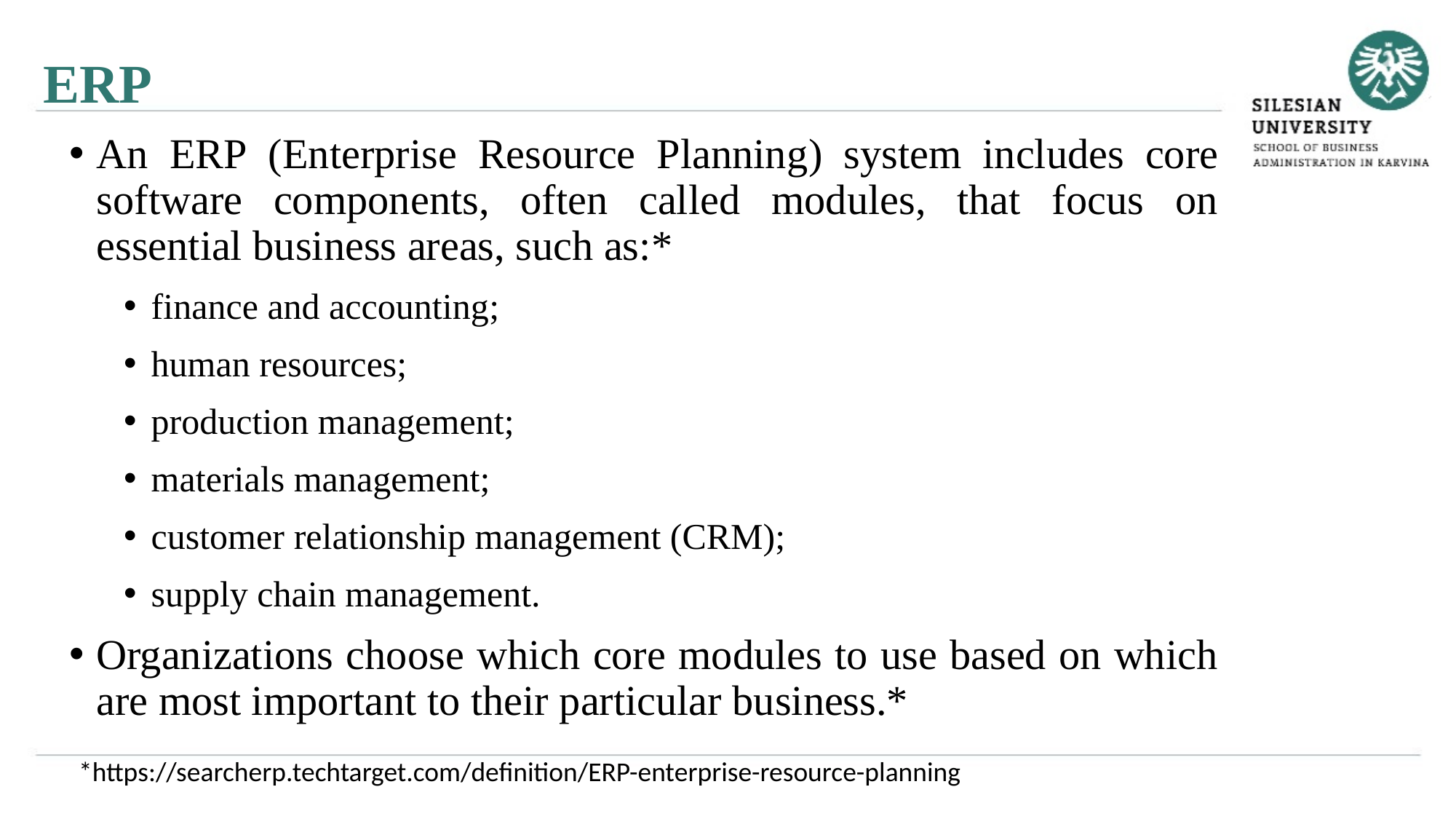

ERP
An ERP (Enterprise Resource Planning) system includes core software components, often called modules, that focus on essential business areas, such as:*
finance and accounting;
human resources;
production management;
materials management;
customer relationship management (CRM);
supply chain management.
Organizations choose which core modules to use based on which are most important to their particular business.*
*https://searcherp.techtarget.com/definition/ERP-enterprise-resource-planning